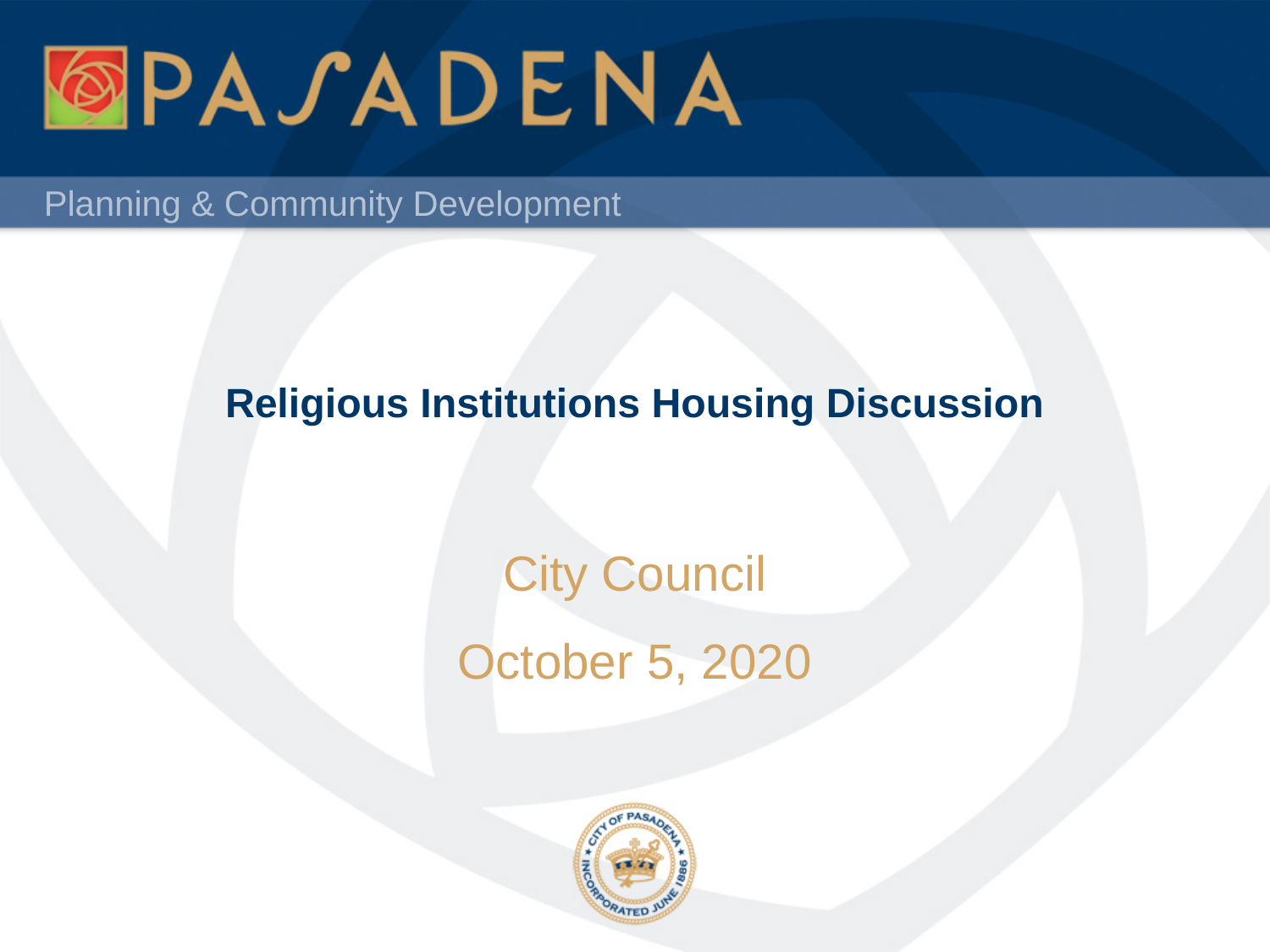

# Religious Institutions Housing Discussion
City Council
October 5, 2020